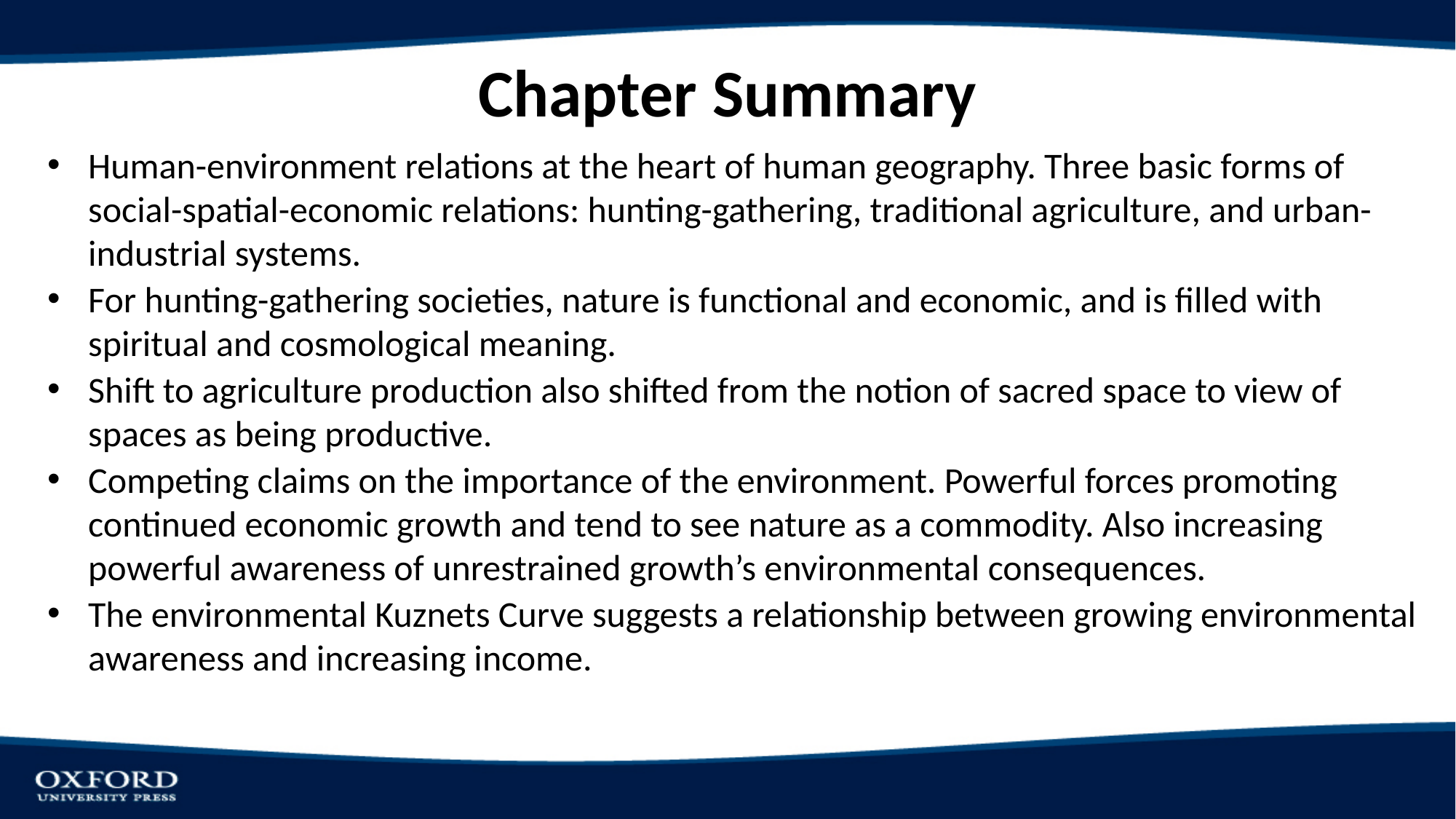

# Chapter Summary
Human-environment relations at the heart of human geography. Three basic forms of social-spatial-economic relations: hunting-gathering, traditional agriculture, and urban-industrial systems.
For hunting-gathering societies, nature is functional and economic, and is filled with spiritual and cosmological meaning.
Shift to agriculture production also shifted from the notion of sacred space to view of spaces as being productive.
Competing claims on the importance of the environment. Powerful forces promoting continued economic growth and tend to see nature as a commodity. Also increasing powerful awareness of unrestrained growth’s environmental consequences.
The environmental Kuznets Curve suggests a relationship between growing environmental awareness and increasing income.